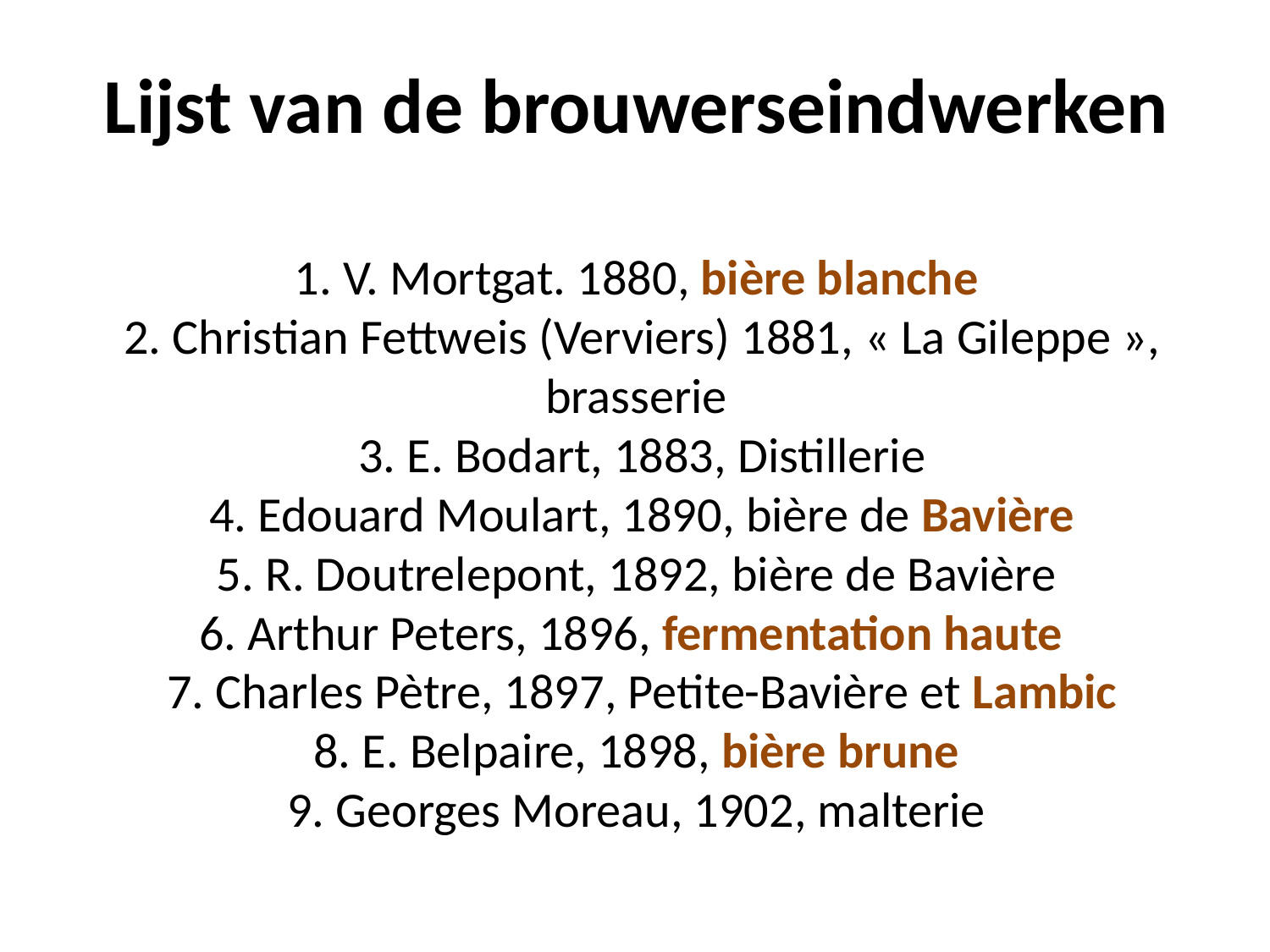

# Lijst van de brouwerseindwerken   1. V. Mortgat. 1880, bière blanche  2. Christian Fettweis (Verviers) 1881, « La Gileppe », brasserie  3. E. Bodart, 1883, Distillerie  4. Edouard Moulart, 1890, bière de Bavière  5. R. Doutrelepont, 1892, bière de Bavière 6. Arthur Peters, 1896, fermentation haute  7. Charles Pètre, 1897, Petite-Bavière et Lambic  8. E. Belpaire, 1898, bière brune  9. Georges Moreau, 1902, malterie